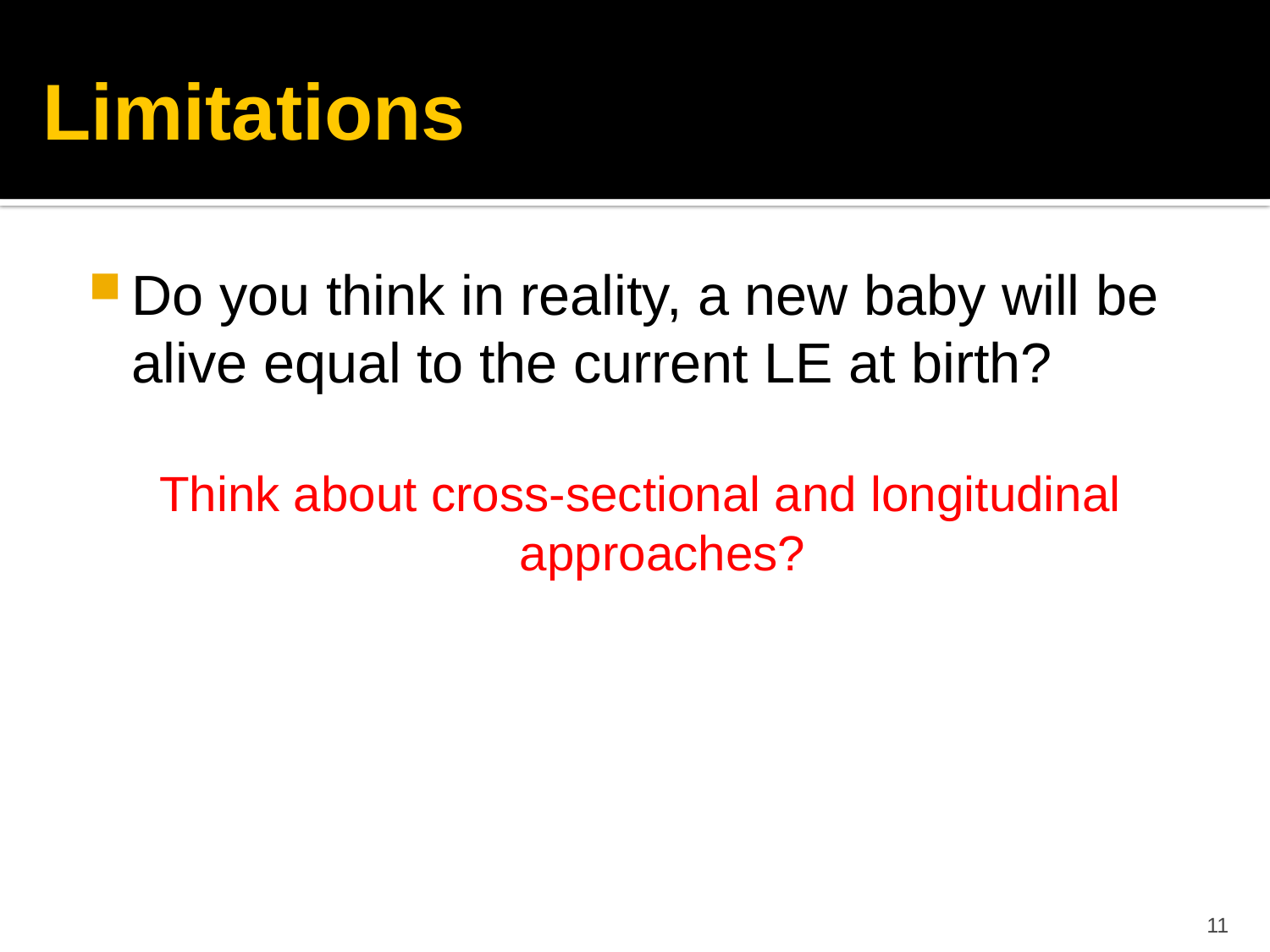

# Limitations
Do you think in reality, a new baby will be alive equal to the current LE at birth?

Think about cross-sectional and longitudinal approaches?
11